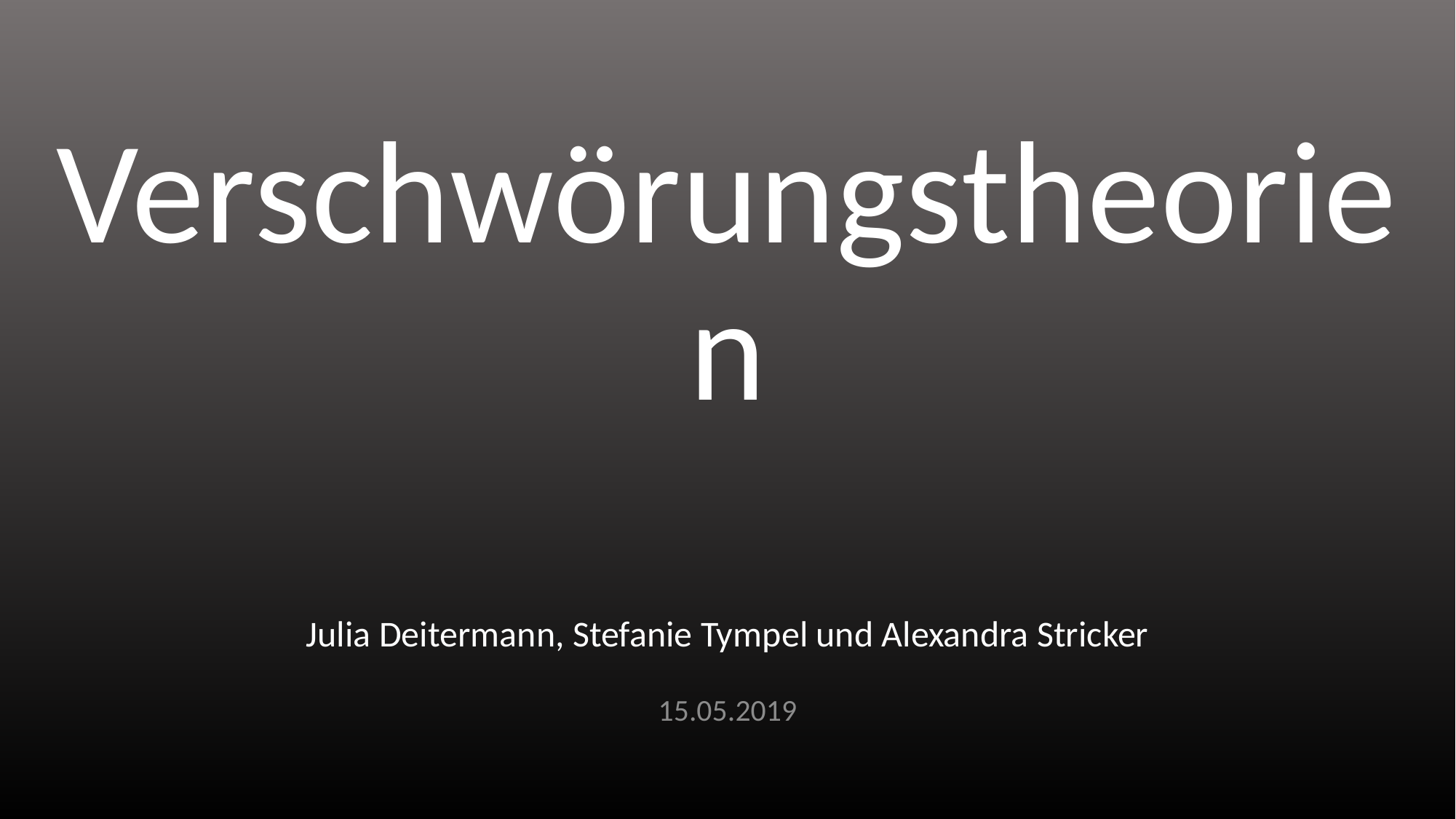

# Verschwörungstheorien
Julia Deitermann, Stefanie Tympel und Alexandra Stricker
15.05.2019